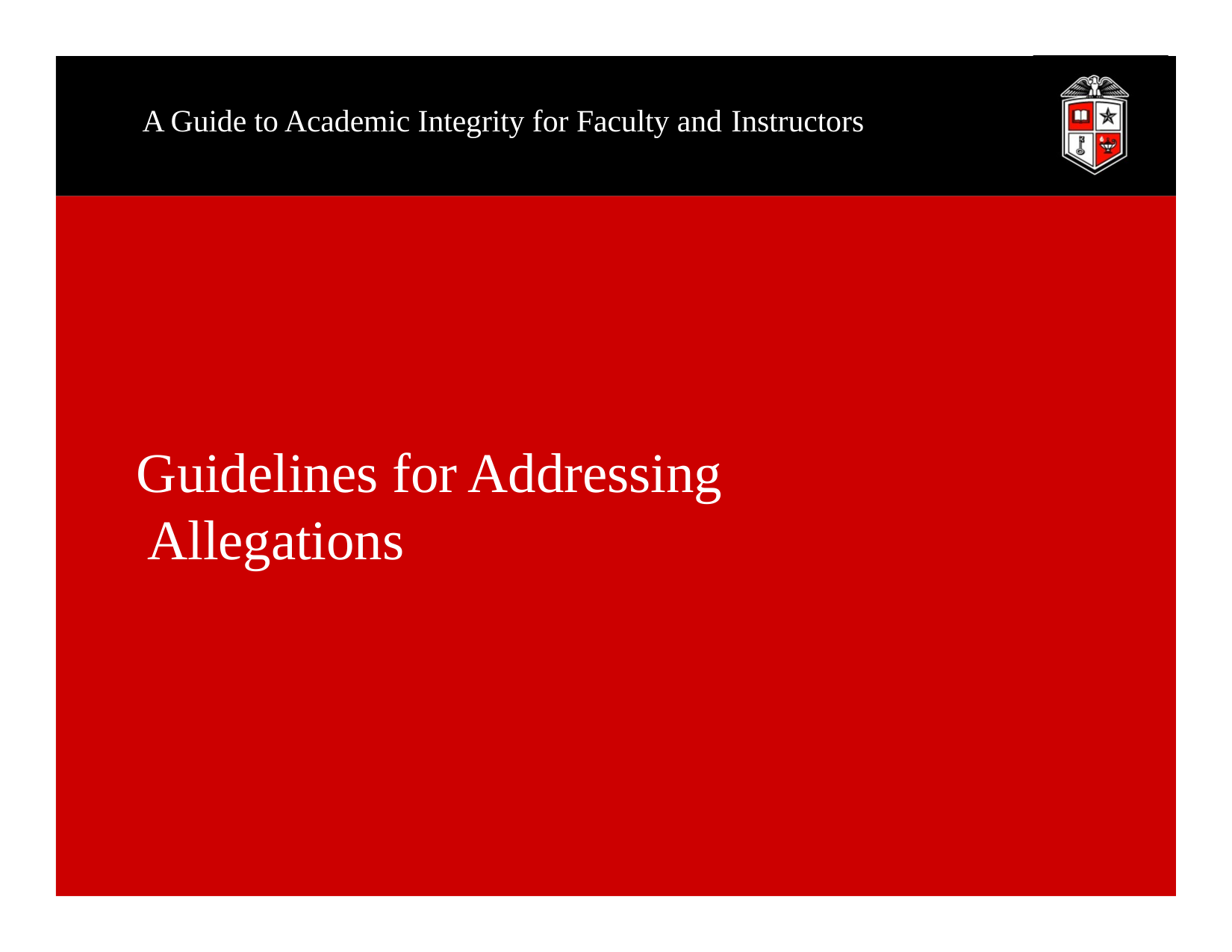

A Guide to Academic Integrity for Faculty and Instructors
Guidelines for Addressing  Allegations